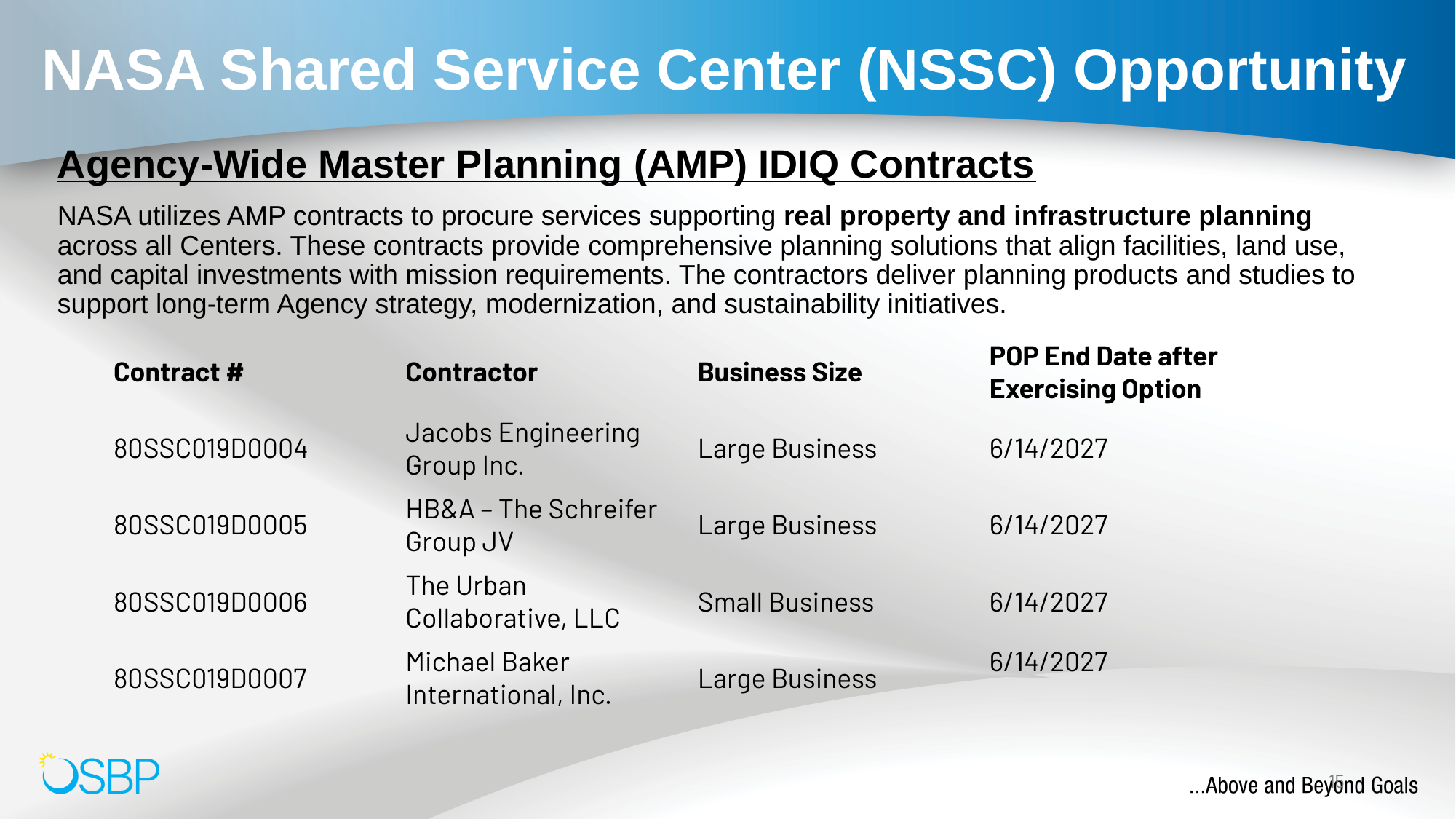

# NASA Shared Service Center (NSSC) Opportunity
Agency-Wide Master Planning (AMP) IDIQ Contracts
NASA utilizes AMP contracts to procure services supporting real property and infrastructure planning across all Centers. These contracts provide comprehensive planning solutions that align facilities, land use, and capital investments with mission requirements. The contractors deliver planning products and studies to support long-term Agency strategy, modernization, and sustainability initiatives.

| Contract # | Contractor | Business Size | POP End Date after Exercising Option |
| --- | --- | --- | --- |
| 80SSC019D0004 | Jacobs Engineering Group Inc. | Large Business | 6/14/2027 |
| 80SSC019D0005 | HB&A – The Schreifer Group JV | Large Business | 6/14/2027 |
| 80SSC019D0006 | The Urban Collaborative, LLC | Small Business | 6/14/2027 |
| 80SSC019D0007 | Michael Baker International, Inc. | Large Business | 6/14/2027 |
15